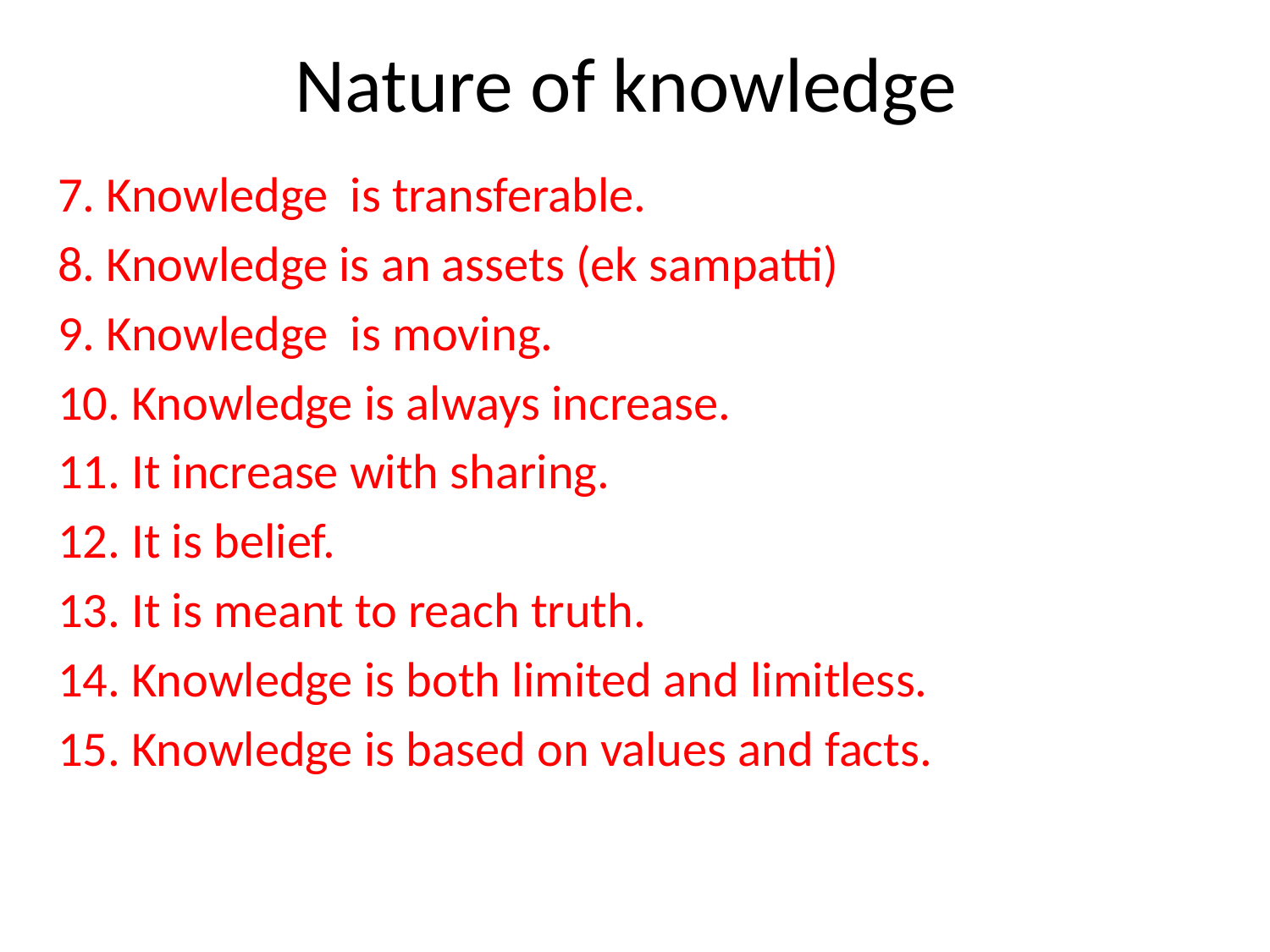

# Nature of knowledge
7. Knowledge  is transferable.
8. Knowledge is an assets (ek sampatti)
9. Knowledge  is moving.
10. Knowledge is always increase.
11. It increase with sharing.
12. It is belief.
13. It is meant to reach truth.
14. Knowledge is both limited and limitless.
15. Knowledge is based on values and facts.